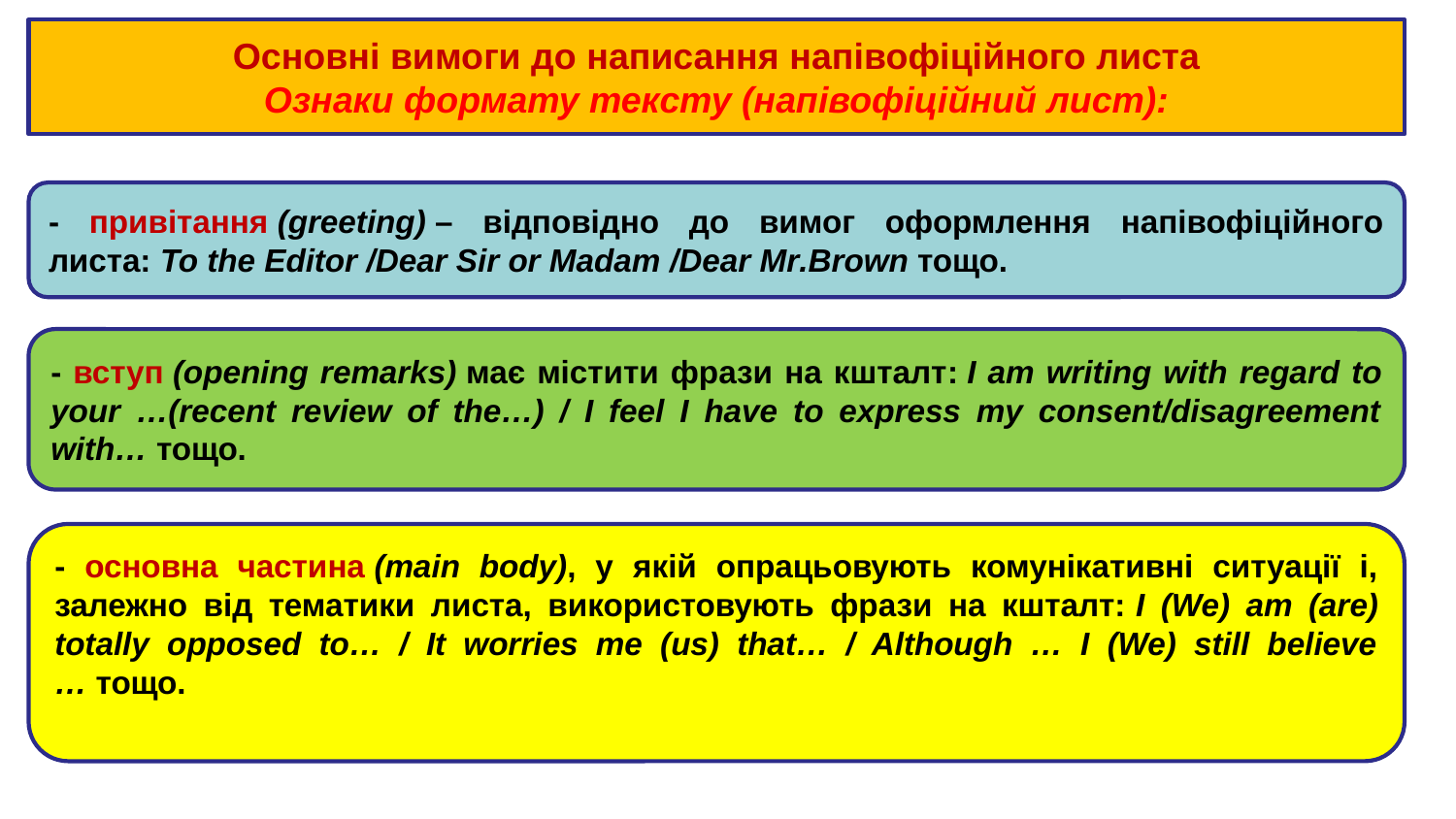

Основні вимоги до написання напівофіційного листа
Ознаки формату тексту (напівофіційний лист):

- привітання (greeting) – відповідно до вимог оформлення напівофіційного листа: To the Editor /Dear Sir or Madam /Dear Mr.Brown тощо.

- вступ (opening remarks) має містити фрази на кшталт: I am writing with regard to your …(recent review of the…) / I feel I have to express my consent/disagreement with… тощо.

- основна частина (main body), у якій опрацьовують комунікативні ситуації і, залежно від тематики листа, використовують фрази на кшталт: I (We) am (are) totally opposed to… / It worries me (us) that… / Although … I (We) still believe … тощо.